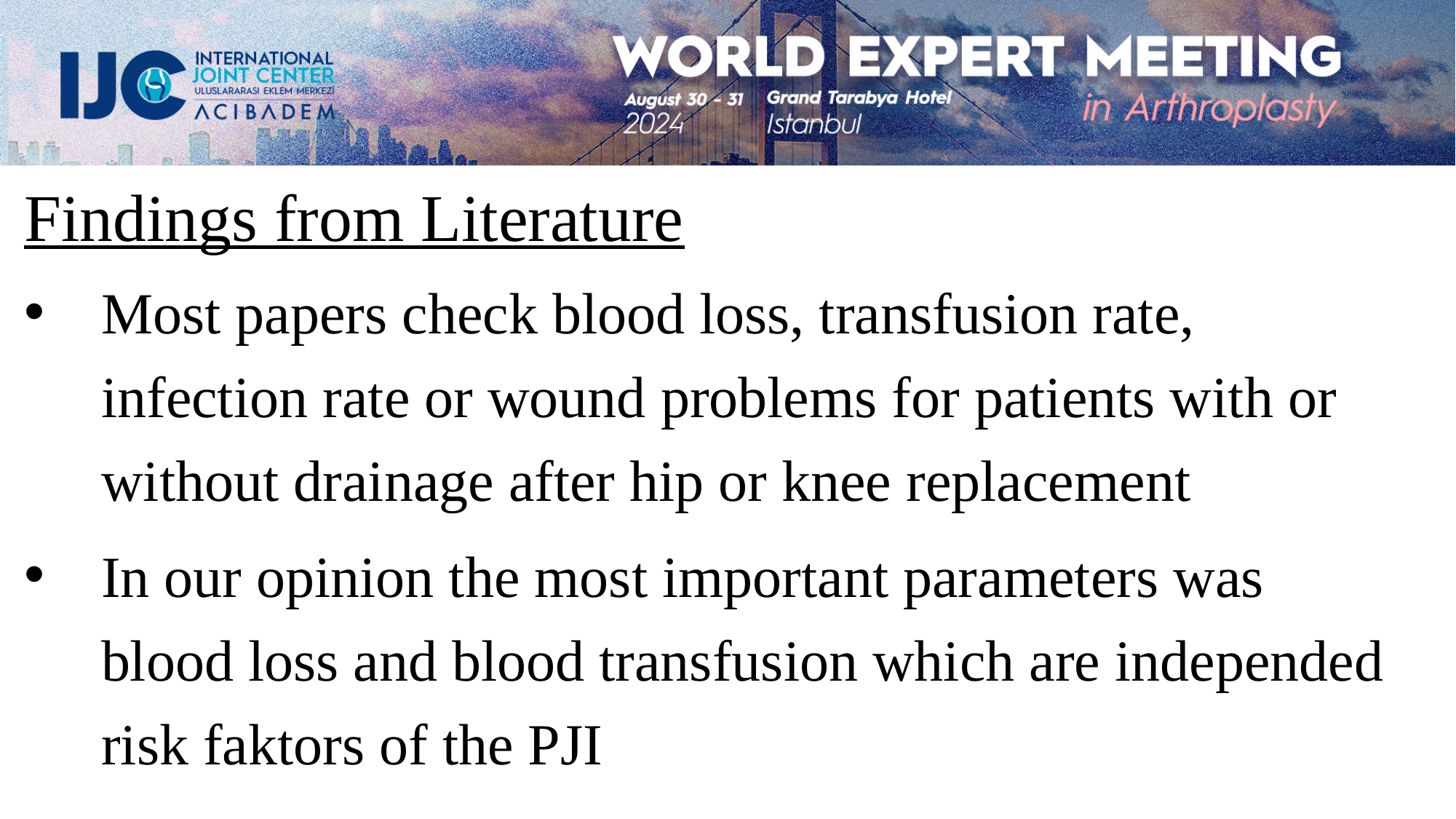

Findings from Literature

Most papers check blood loss, transfusion rate, infection rate or wound problems for patients with or without drainage after hip or knee replacement
In our opinion the most important parameters was blood loss and blood transfusion which are independed risk faktors of the PJI